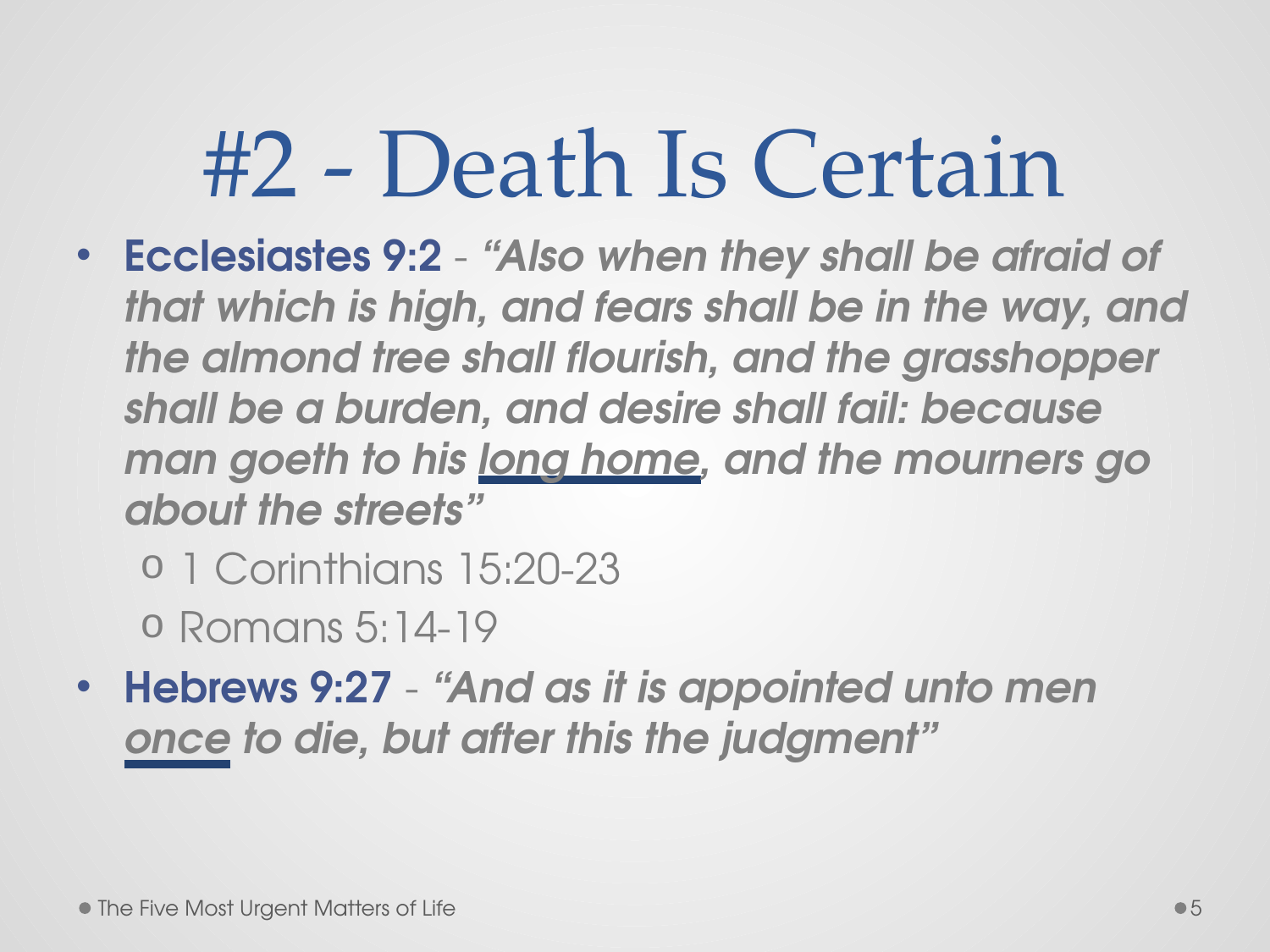

# #2 - Death Is Certain
Ecclesiastes 9:2 - “Also when they shall be afraid of that which is high, and fears shall be in the way, and the almond tree shall flourish, and the grasshopper shall be a burden, and desire shall fail: because man goeth to his long home, and the mourners go about the streets”
1 Corinthians 15:20-23
Romans 5:14-19
Hebrews 9:27 - “And as it is appointed unto men once to die, but after this the judgment”

The Five Most Urgent Matters of Life
5